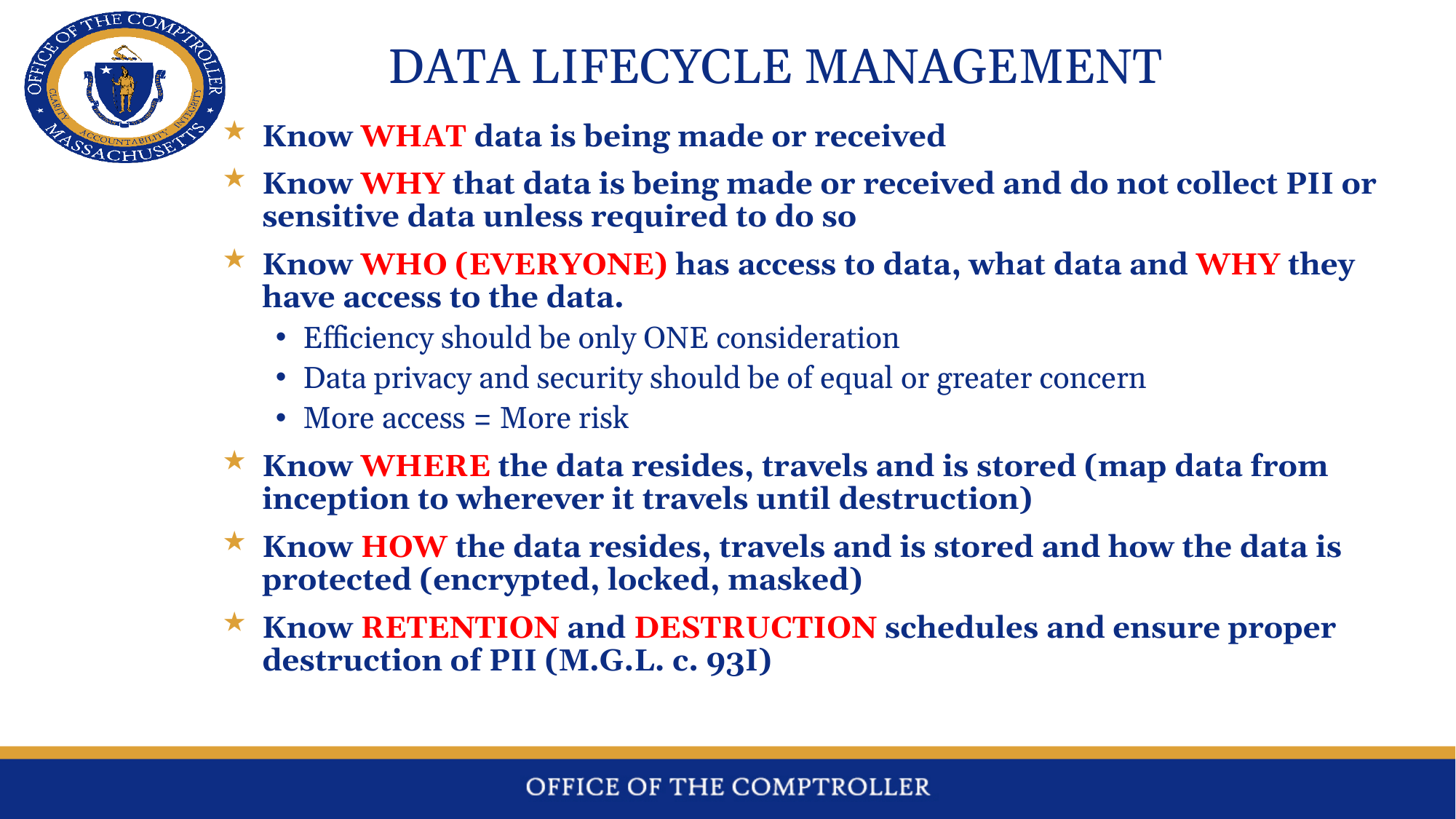

# DATA Lifecycle Management
Know WHAT data is being made or received
Know WHY that data is being made or received and do not collect PII or sensitive data unless required to do so
Know WHO (EVERYONE) has access to data, what data and WHY they have access to the data.
Efficiency should be only ONE consideration
Data privacy and security should be of equal or greater concern
More access = More risk
Know WHERE the data resides, travels and is stored (map data from inception to wherever it travels until destruction)
Know HOW the data resides, travels and is stored and how the data is protected (encrypted, locked, masked)
Know RETENTION and DESTRUCTION schedules and ensure proper destruction of PII (M.G.L. c. 93I)